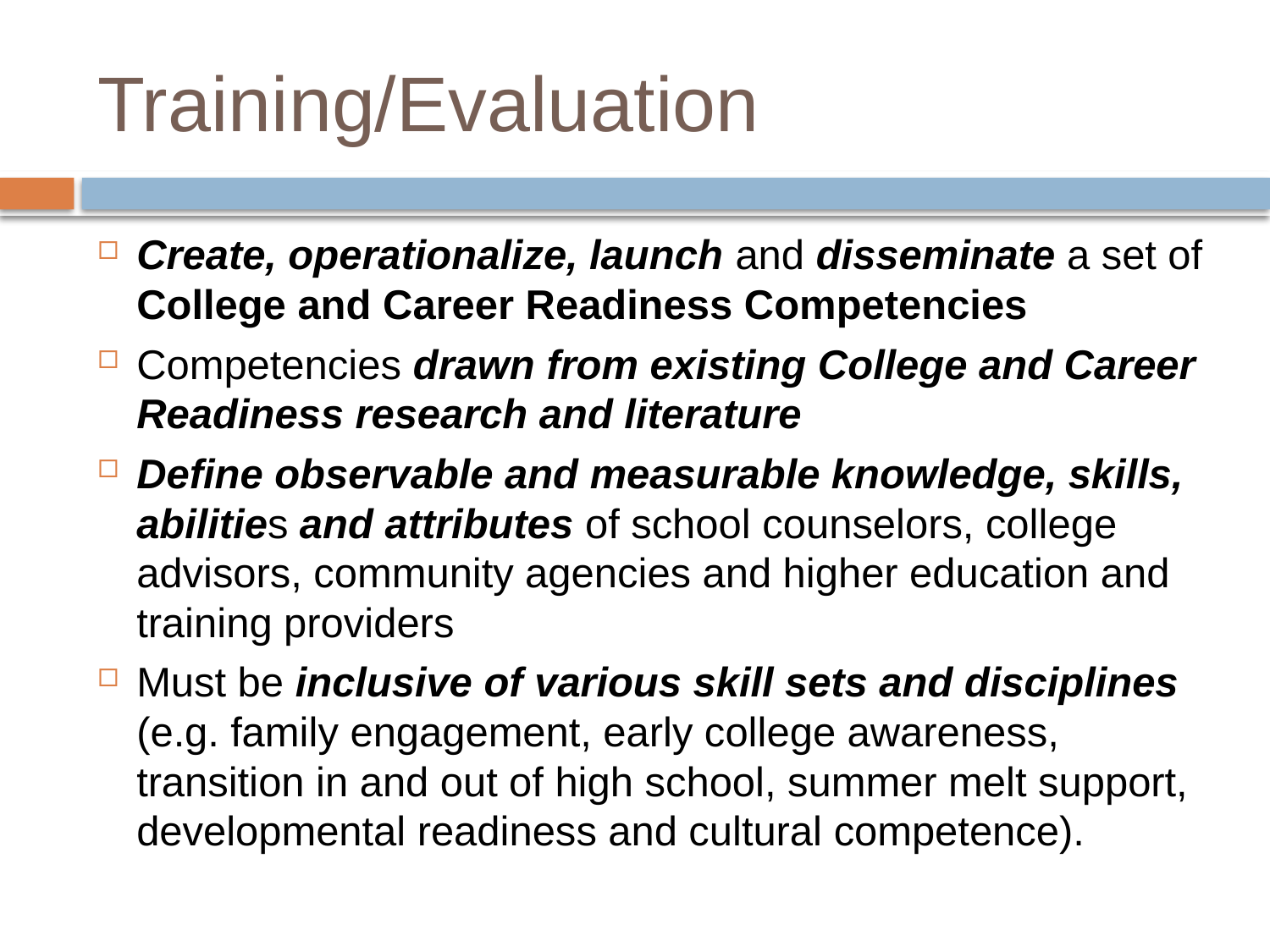

# Training/Evaluation
Create, operationalize, launch and disseminate a set of College and Career Readiness Competencies
Competencies drawn from existing College and Career Readiness research and literature
Define observable and measurable knowledge, skills, abilities and attributes of school counselors, college advisors, community agencies and higher education and training providers
Must be inclusive of various skill sets and disciplines (e.g. family engagement, early college awareness, transition in and out of high school, summer melt support, developmental readiness and cultural competence).